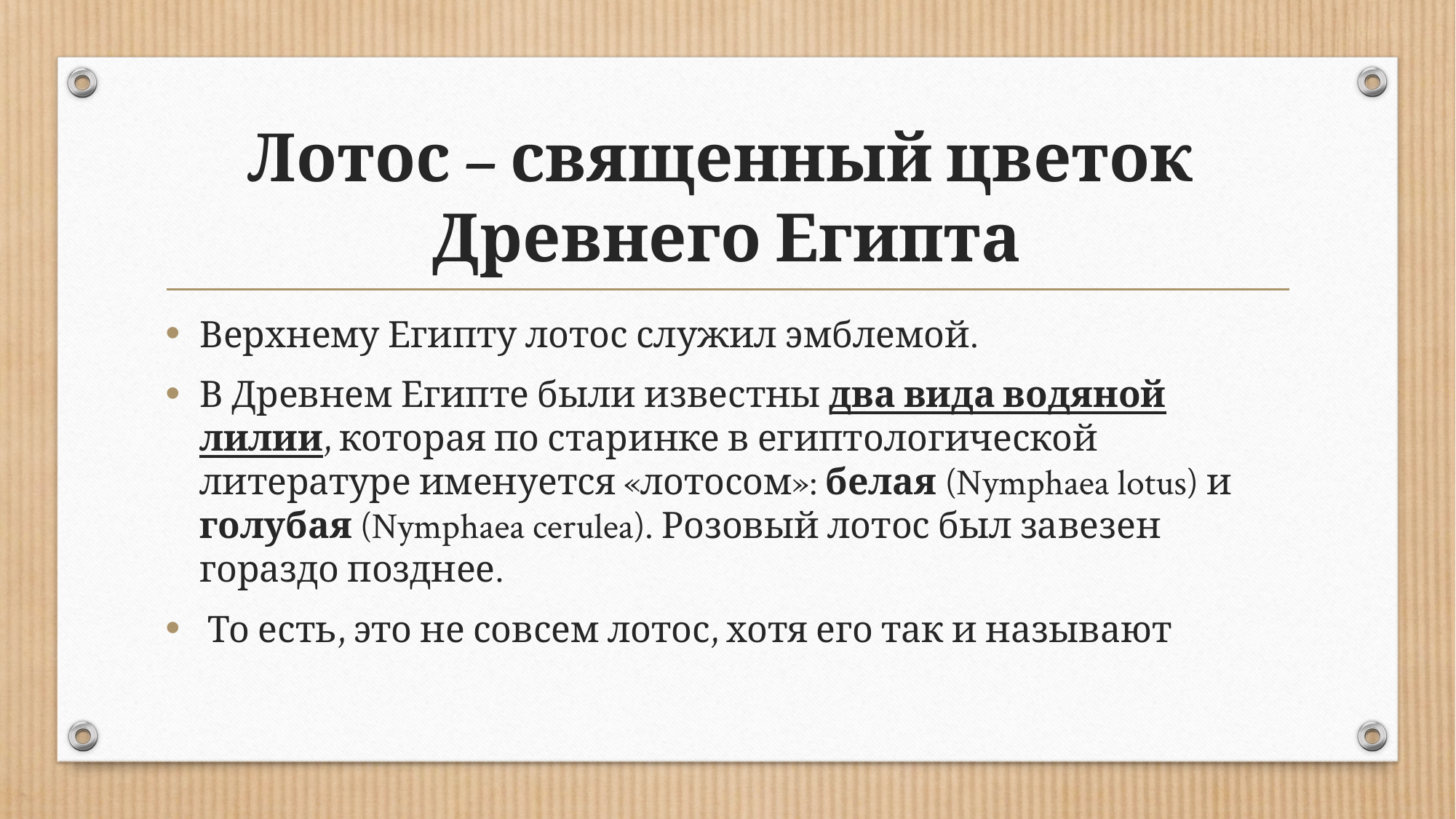

# Лотос – священный цветок Древнего Египта
Верхнему Египту лотос служил эмблемой.
В Древнем Египте были известны два вида водяной лилии, которая по старинке в египтологической литературе именуется «лотосом»: белая (Nymphaea lotus) и голубая (Nymphaea cerulea). Розовый лотос был завезен гораздо позднее.
 То есть, это не совсем лотос, хотя его так и называют